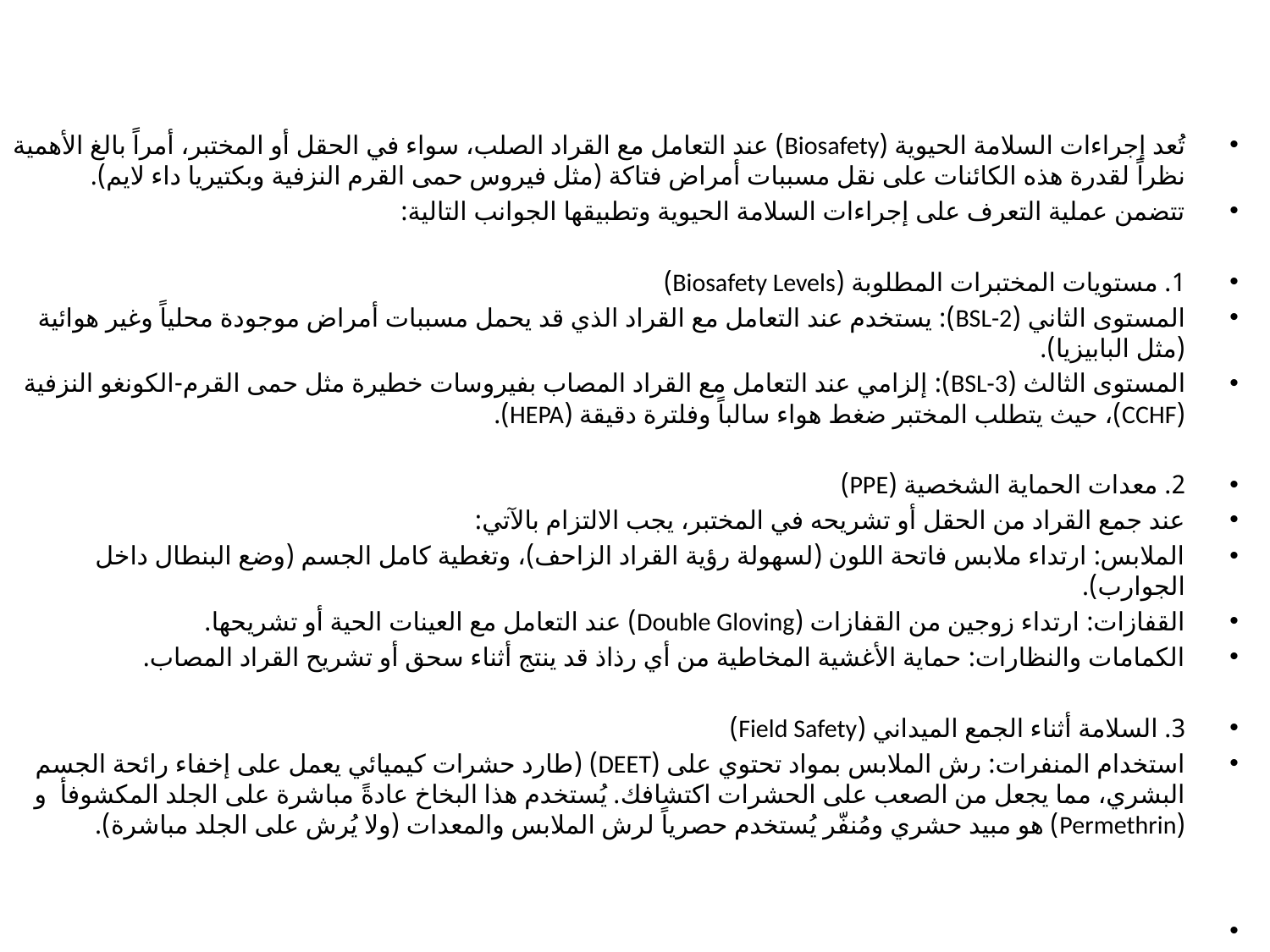

تُعد إجراءات السلامة الحيوية (Biosafety) عند التعامل مع القراد الصلب، سواء في الحقل أو المختبر، أمراً بالغ الأهمية نظراً لقدرة هذه الكائنات على نقل مسببات أمراض فتاكة (مثل فيروس حمى القرم النزفية وبكتيريا داء لايم).
تتضمن عملية التعرف على إجراءات السلامة الحيوية وتطبيقها الجوانب التالية:

1. مستويات المختبرات المطلوبة (Biosafety Levels)
المستوى الثاني (BSL-2): يستخدم عند التعامل مع القراد الذي قد يحمل مسببات أمراض موجودة محلياً وغير هوائية (مثل البابيزيا).
المستوى الثالث (BSL-3): إلزامي عند التعامل مع القراد المصاب بفيروسات خطيرة مثل حمى القرم-الكونغو النزفية (CCHF)، حيث يتطلب المختبر ضغط هواء سالباً وفلترة دقيقة (HEPA).

2. معدات الحماية الشخصية (PPE)
عند جمع القراد من الحقل أو تشريحه في المختبر، يجب الالتزام بالآتي:
الملابس: ارتداء ملابس فاتحة اللون (لسهولة رؤية القراد الزاحف)، وتغطية كامل الجسم (وضع البنطال داخل الجوارب).
القفازات: ارتداء زوجين من القفازات (Double Gloving) عند التعامل مع العينات الحية أو تشريحها.
الكمامات والنظارات: حماية الأغشية المخاطية من أي رذاذ قد ينتج أثناء سحق أو تشريح القراد المصاب.

3. السلامة أثناء الجمع الميداني (Field Safety)
استخدام المنفرات: رش الملابس بمواد تحتوي على (DEET) (طارد حشرات كيميائي يعمل على إخفاء رائحة الجسم البشري، مما يجعل من الصعب على الحشرات اكتشافك. يُستخدم هذا البخاخ عادةً مباشرة على الجلد المكشوفأ  و (Permethrin) هو مبيد حشري ومُنفّر يُستخدم حصرياً لرش الملابس والمعدات (ولا يُرش على الجلد مباشرة).